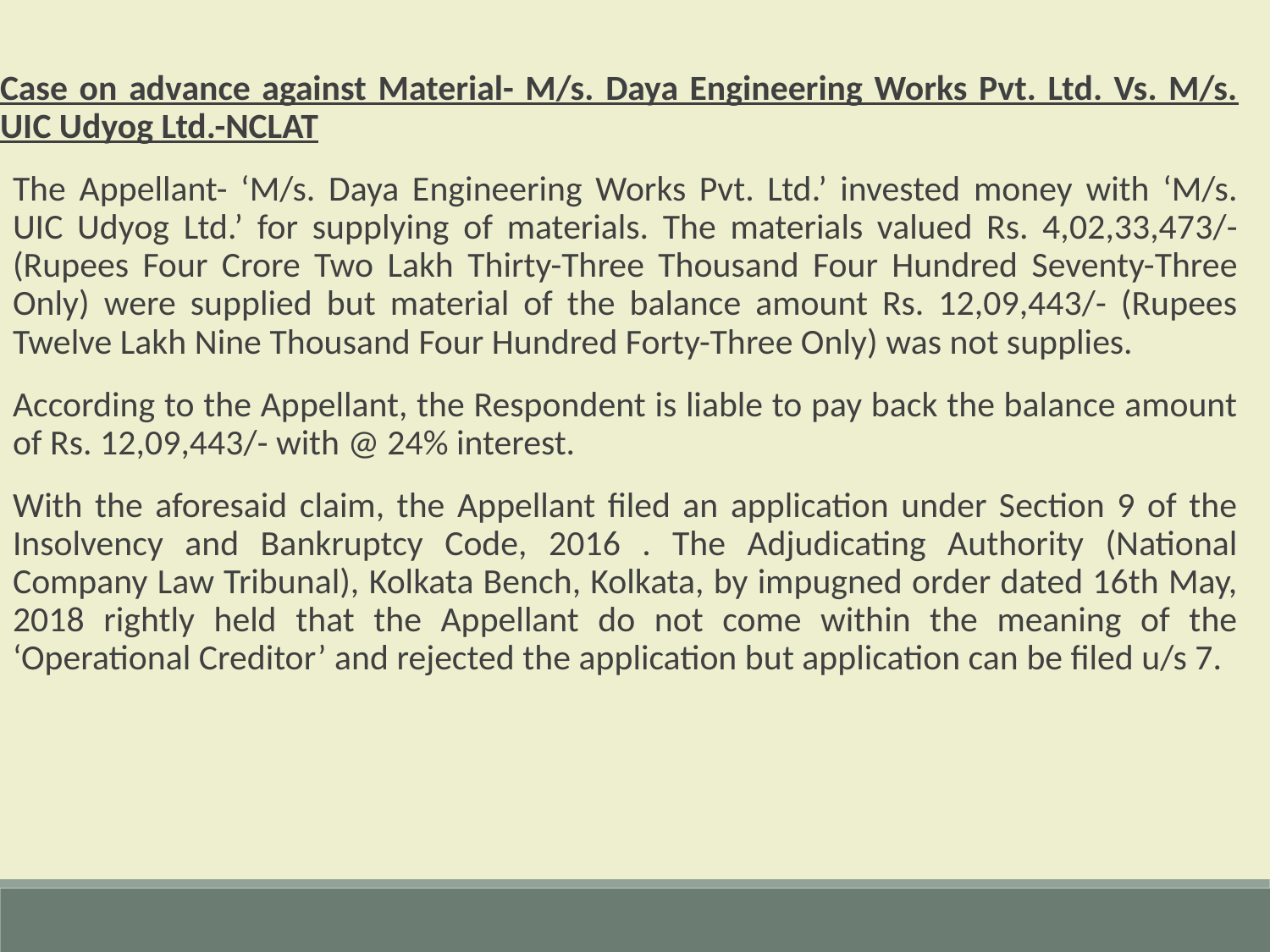

Case on advance against Material- M/s. Daya Engineering Works Pvt. Ltd. Vs. M/s. UIC Udyog Ltd.-NCLAT
The Appellant- ‘M/s. Daya Engineering Works Pvt. Ltd.’ invested money with ‘M/s. UIC Udyog Ltd.’ for supplying of materials. The materials valued Rs. 4,02,33,473/- (Rupees Four Crore Two Lakh Thirty-Three Thousand Four Hundred Seventy-Three Only) were supplied but material of the balance amount Rs. 12,09,443/- (Rupees Twelve Lakh Nine Thousand Four Hundred Forty-Three Only) was not supplies.
According to the Appellant, the Respondent is liable to pay back the balance amount of Rs. 12,09,443/- with @ 24% interest.
With the aforesaid claim, the Appellant filed an application under Section 9 of the Insolvency and Bankruptcy Code, 2016 . The Adjudicating Authority (National Company Law Tribunal), Kolkata Bench, Kolkata, by impugned order dated 16th May, 2018 rightly held that the Appellant do not come within the meaning of the ‘Operational Creditor’ and rejected the application but application can be filed u/s 7.